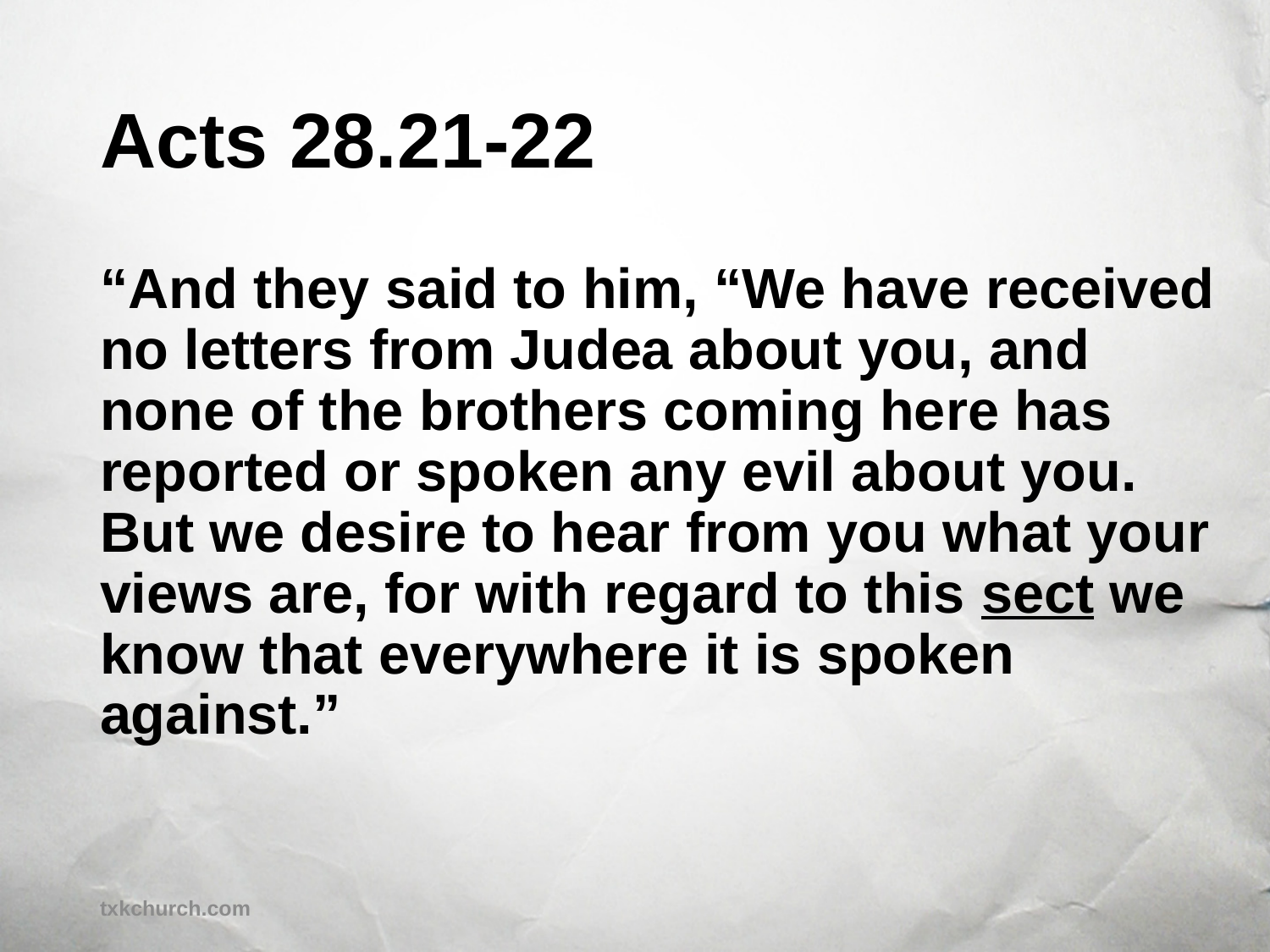

# Acts 28.21-22
“And they said to him, “We have received no letters from Judea about you, and none of the brothers coming here has reported or spoken any evil about you. But we desire to hear from you what your views are, for with regard to this sect we know that everywhere it is spoken against.”
txkchurch.com